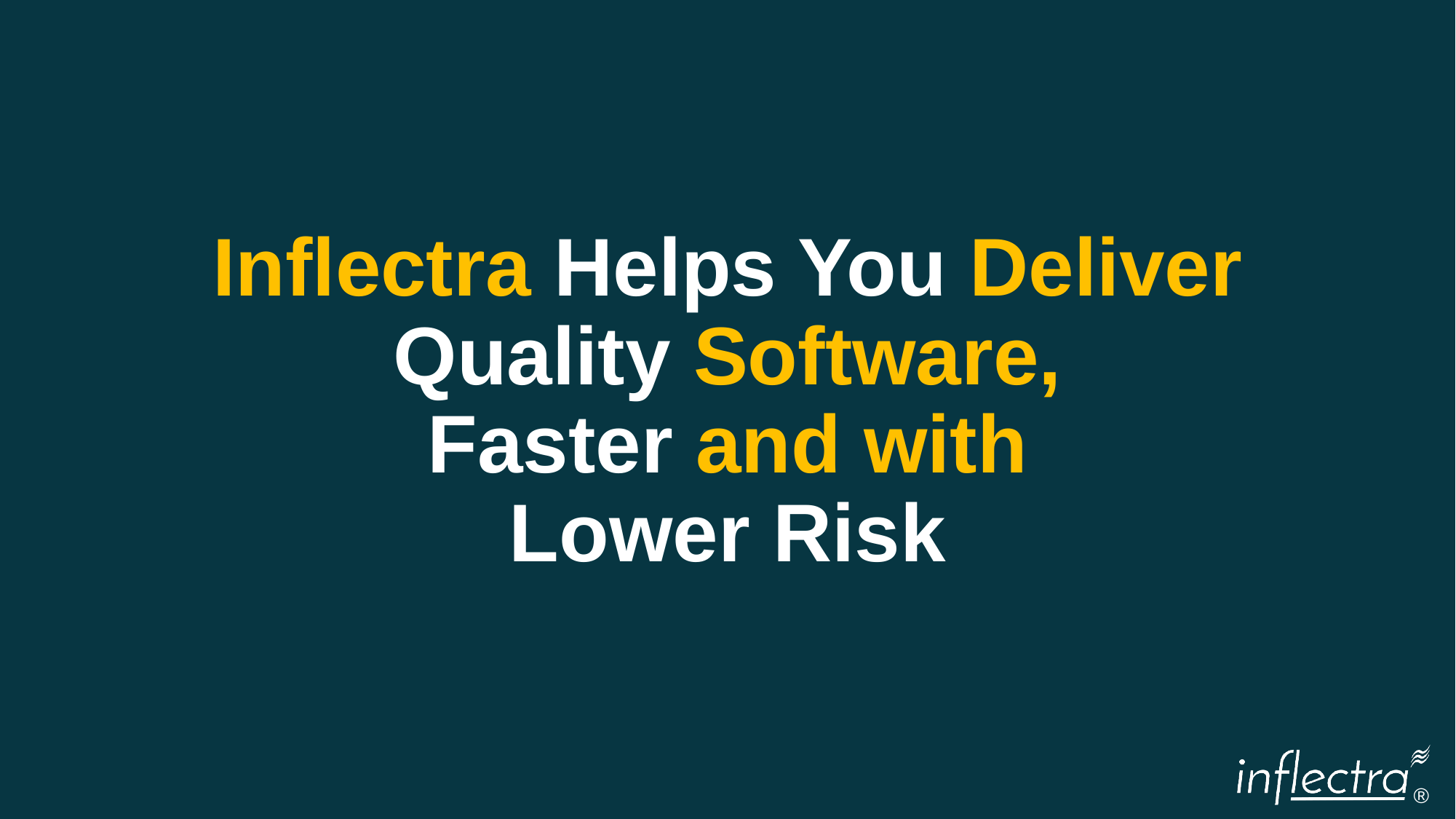

# Inflectra Helps You Deliver Quality Software, Faster and with Lower Risk